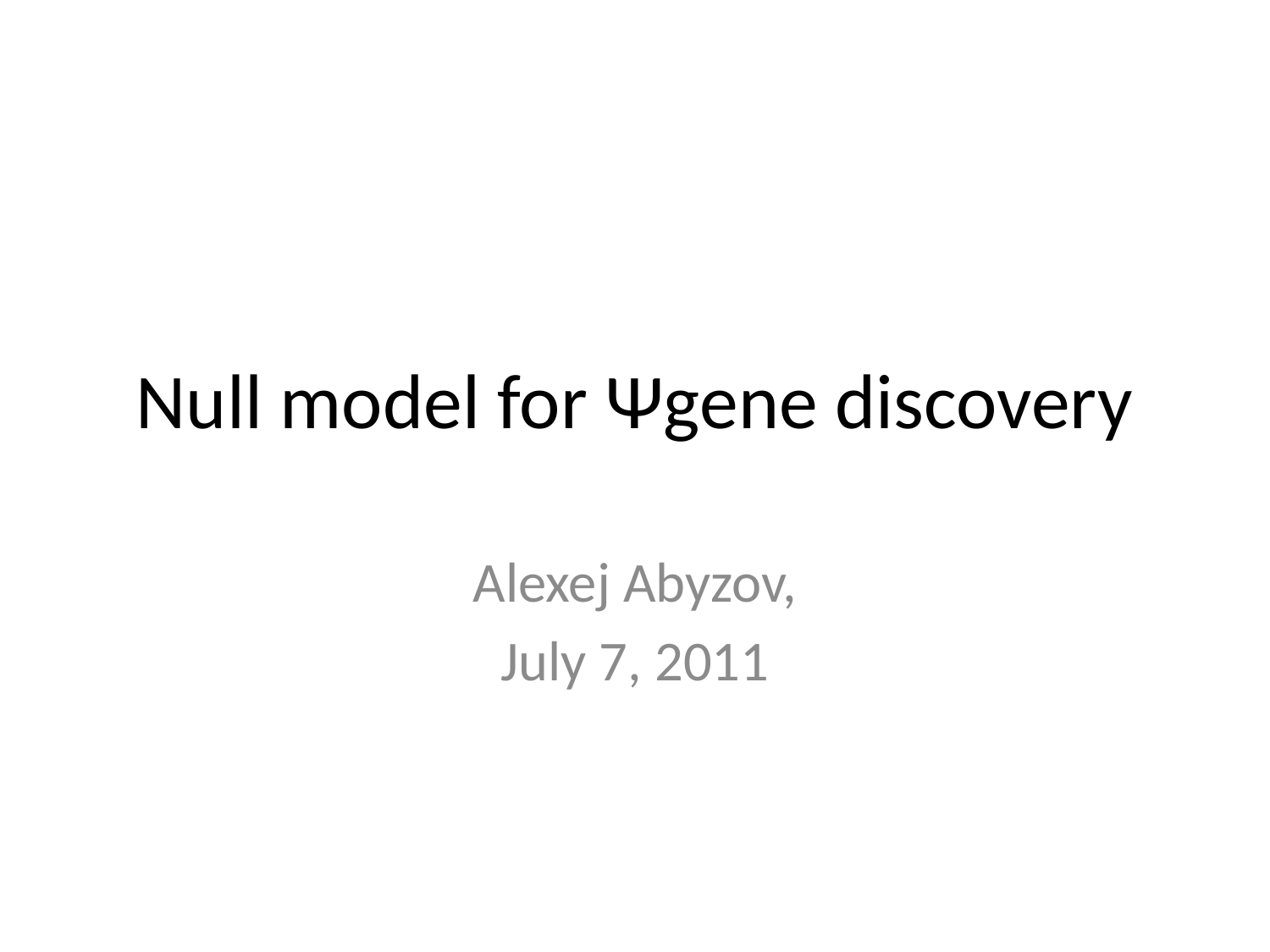

# Null model for Ψgene discovery
Alexej Abyzov,
July 7, 2011